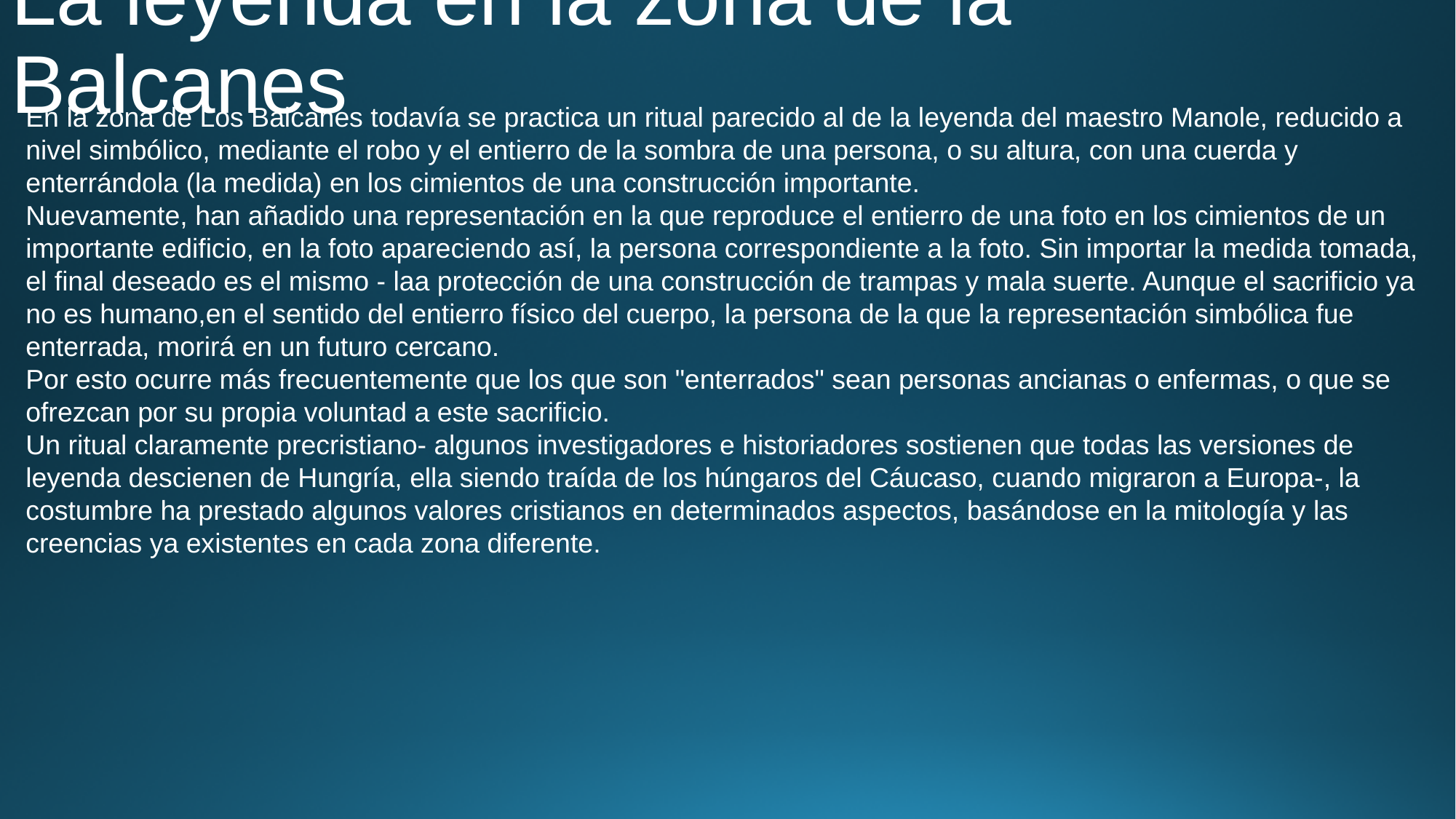

# La leyenda en la zona de la Balcanes
En la zona de Los Balcanes todavía se practica un ritual parecido al de la leyenda del maestro Manole, reducido a nivel simbólico, mediante el robo y el entierro de la sombra de una persona, o su altura, con una cuerda y enterrándola (la medida) en los cimientos de una construcción importante.
Nuevamente, han añadido una representación en la que reproduce el entierro de una foto en los cimientos de un importante edificio, en la foto apareciendo así, la persona correspondiente a la foto. Sin importar la medida tomada, el final deseado es el mismo - laa protección de una construcción de trampas y mala suerte. Aunque el sacrificio ya no es humano,en el sentido del entierro físico del cuerpo, la persona de la que la representación simbólica fue enterrada, morirá en un futuro cercano.
Por esto ocurre más frecuentemente que los que son "enterrados" sean personas ancianas o enfermas, o que se ofrezcan por su propia voluntad a este sacrificio.
Un ritual claramente precristiano- algunos investigadores e historiadores sostienen que todas las versiones de leyenda descienen de Hungría, ella siendo traída de los húngaros del Cáucaso, cuando migraron a Europa-, la costumbre ha prestado algunos valores cristianos en determinados aspectos, basándose en la mitología y las creencias ya existentes en cada zona diferente.